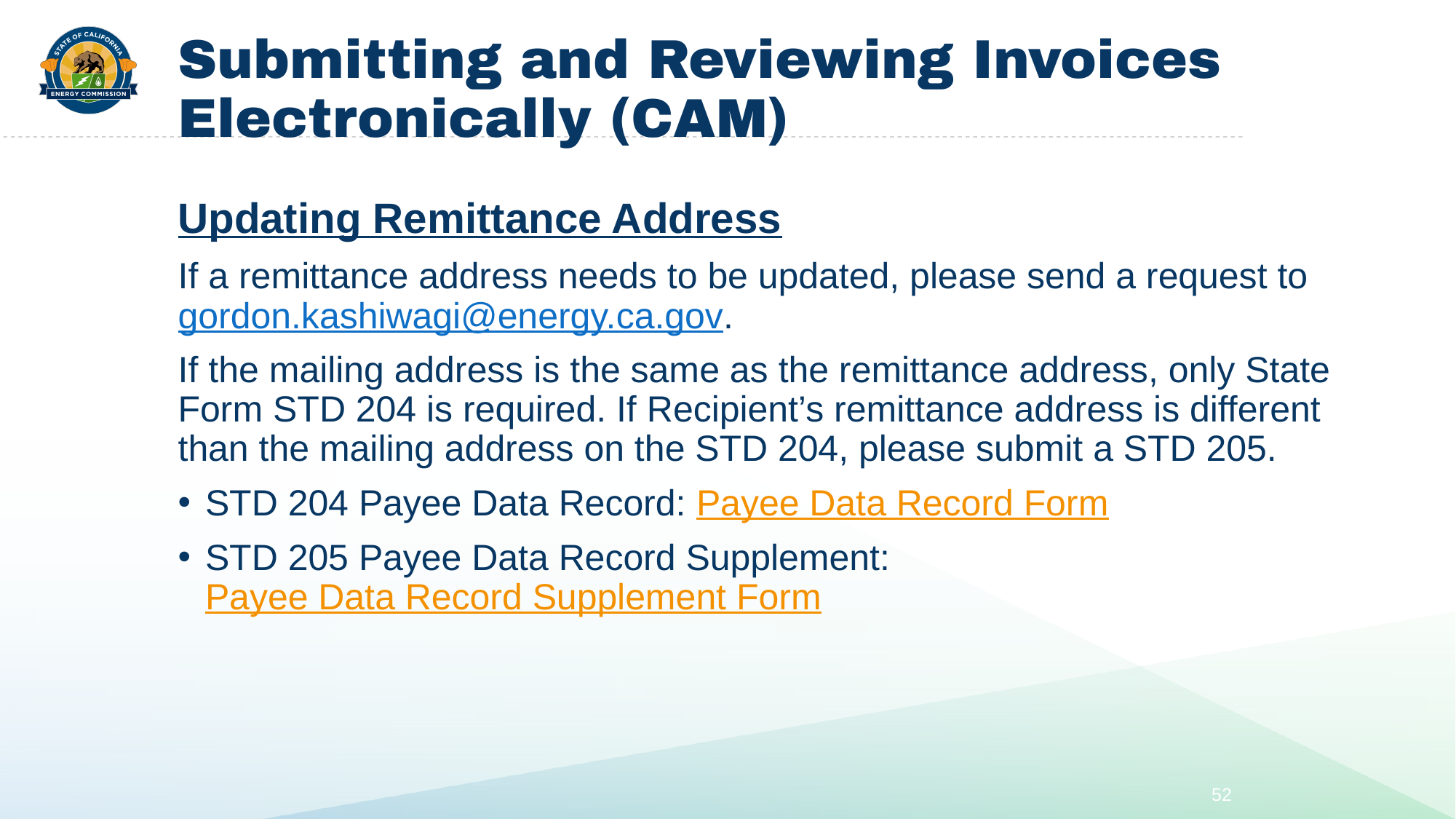

# Submitting and Reviewing Invoices Electronically (CAM)
Updating Remittance Address
If a remittance address needs to be updated, please send a request to gordon.kashiwagi@energy.ca.gov.
If the mailing address is the same as the remittance address, only State Form STD 204 is required. If Recipient’s remittance address is different than the mailing address on the STD 204, please submit a STD 205.
STD 204 Payee Data Record: Payee Data Record Form
STD 205 Payee Data Record Supplement: Payee Data Record Supplement Form
52